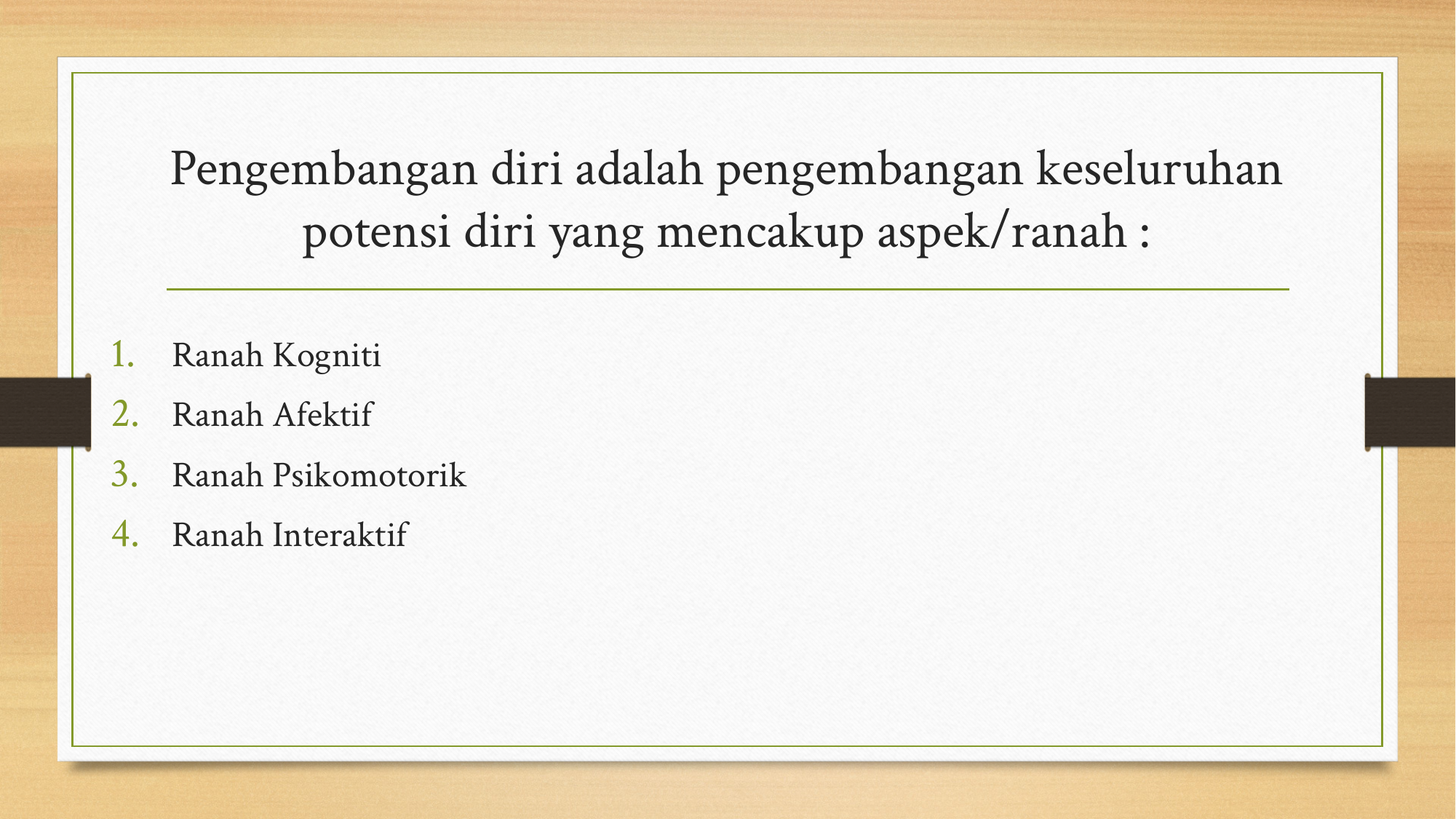

# Pengembangan diri adalah pengembangan keseluruhan potensi diri yang mencakup aspek/ranah :
Ranah Kogniti
Ranah Afektif
Ranah Psikomotorik
Ranah Interaktif